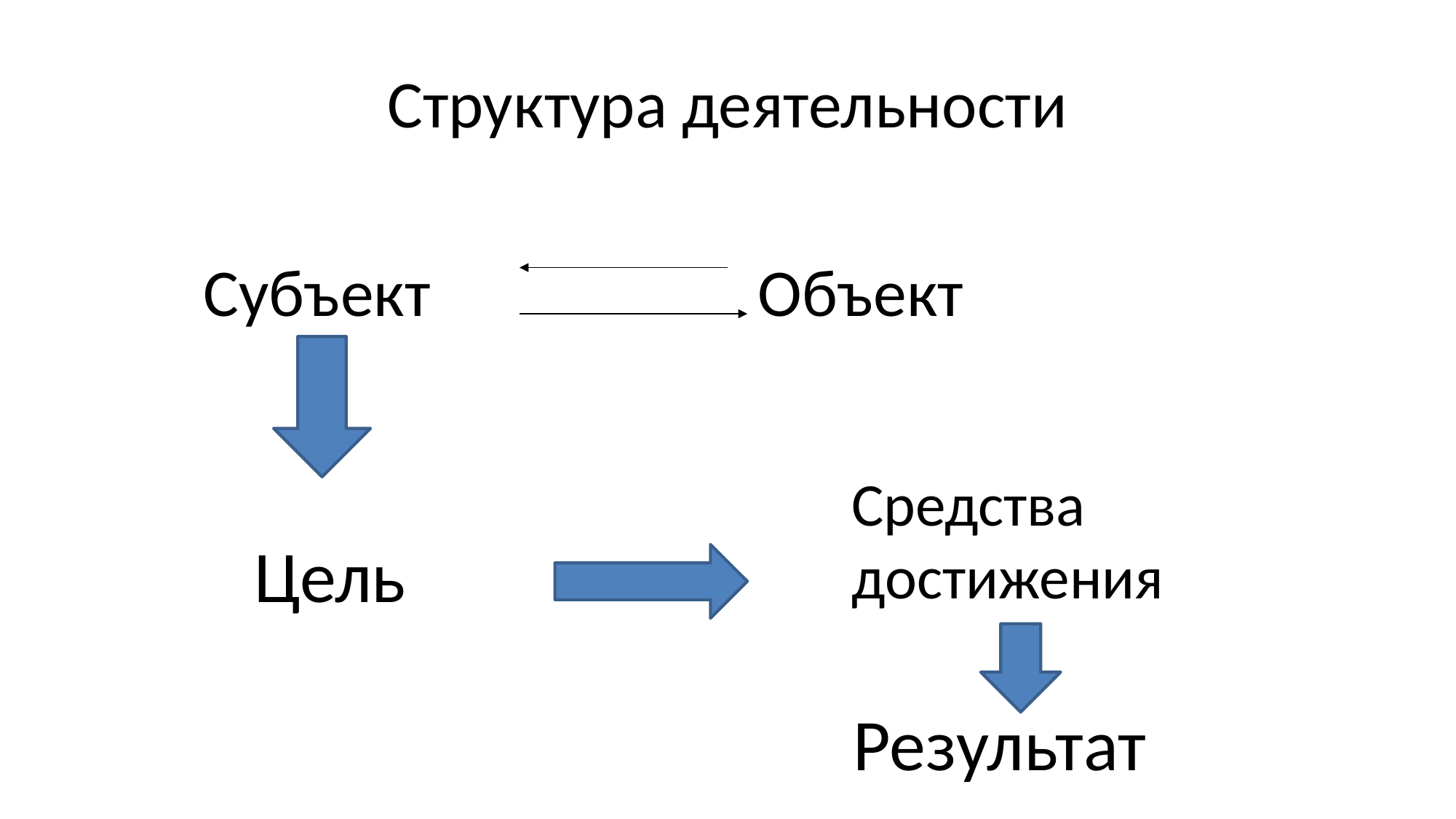

# Структура деятельности
Субъект
Объект

Средства достижения
Цель

Результат